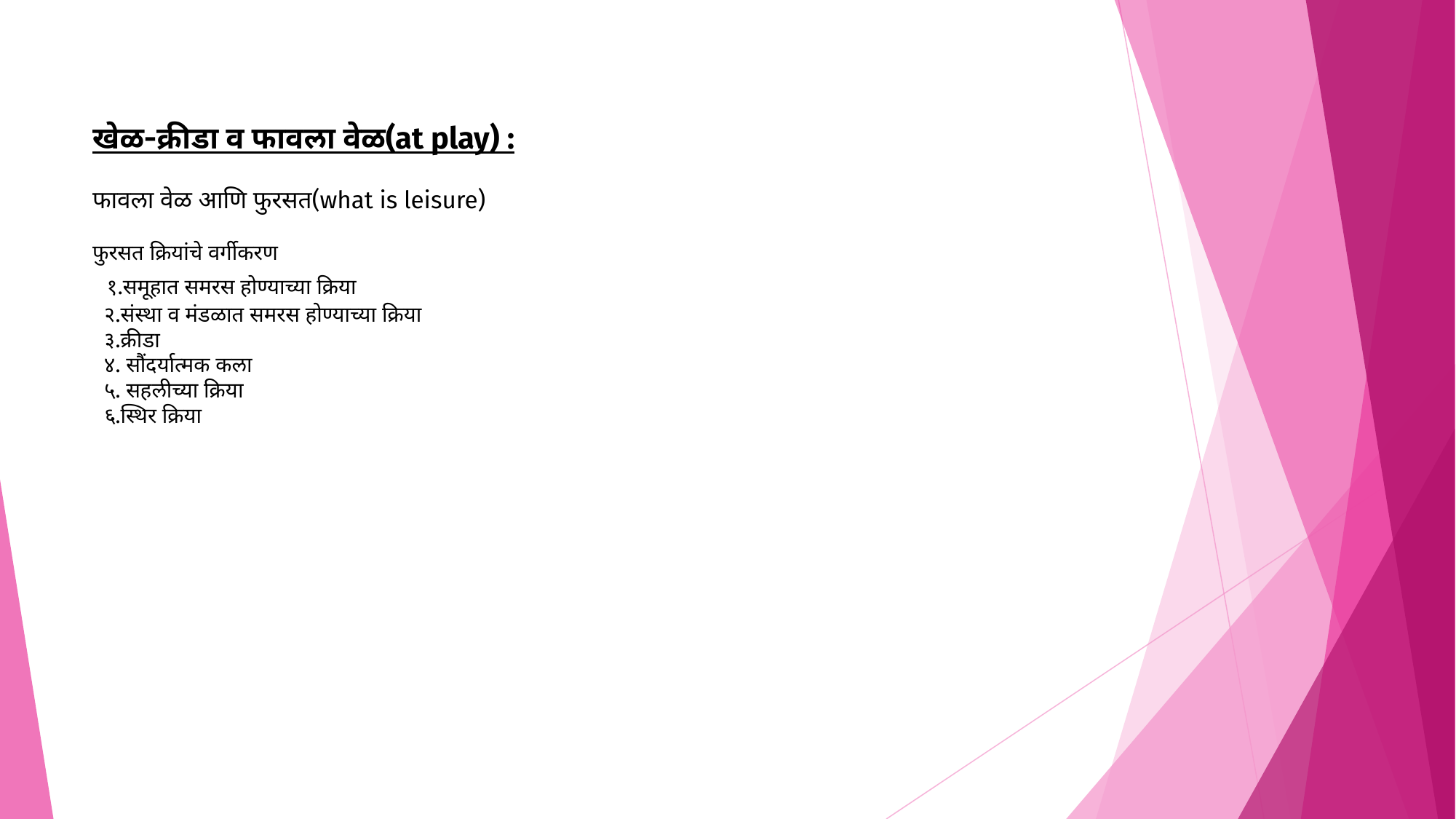

खेळ-क्रीडा व फावला वेळ(at play) :

फावला वेळ आणि फुरसत(what is leisure)

फुरसत क्रियांचे वर्गीकरण
  १.समूहात समरस होण्याच्या क्रिया
  २.संस्था व मंडळात समरस होण्याच्या क्रिया
  ३.क्रीडा
  ४. सौंदर्यात्मक कला
  ५. सहलीच्या क्रिया
  ६.स्थिर क्रिया